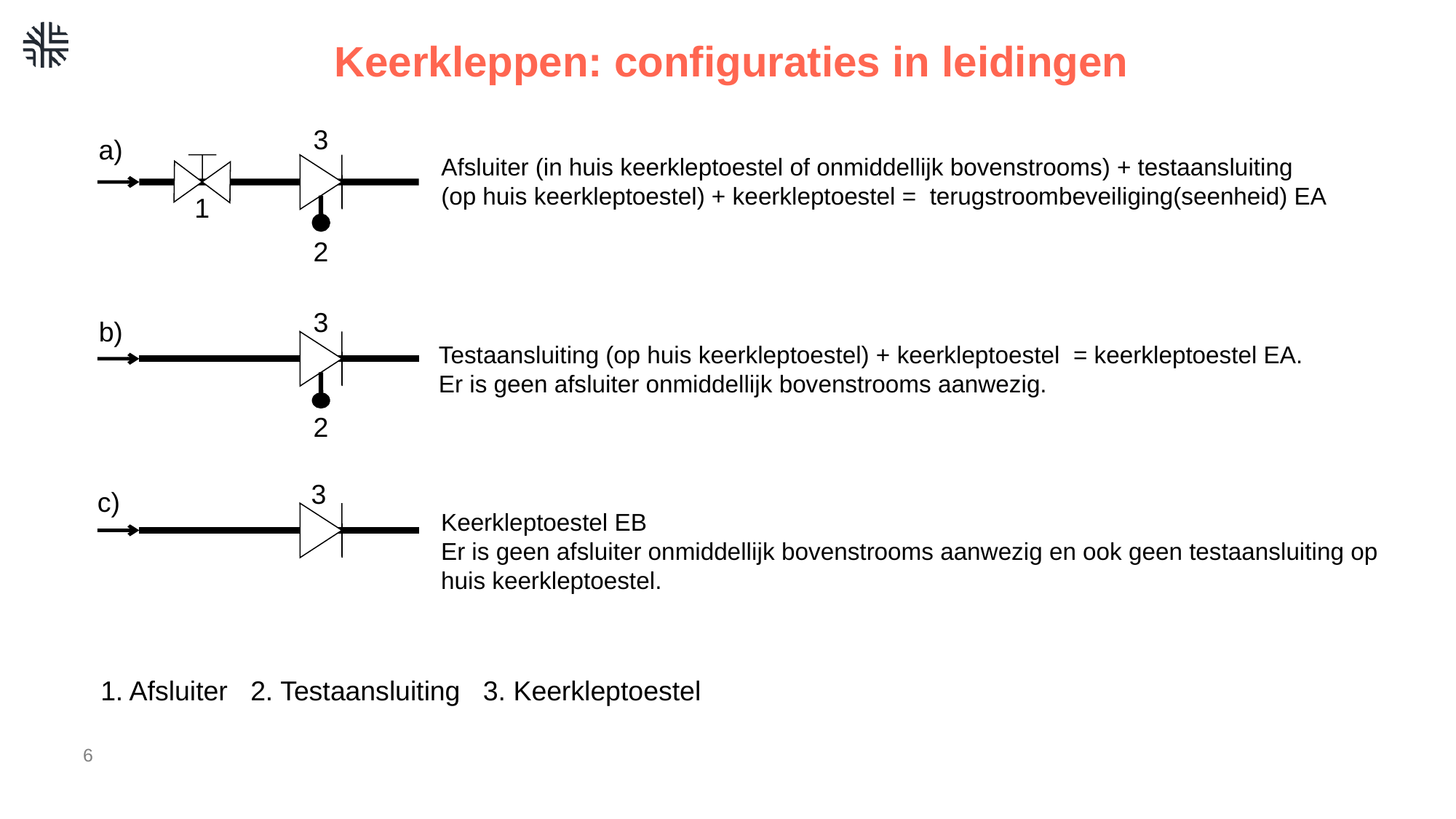

# Keerkleppen: configuraties in leidingen
3
a)
Afsluiter (in huis keerkleptoestel of onmiddellijk bovenstrooms) + testaansluiting
(op huis keerkleptoestel) + keerkleptoestel =  terugstroombeveiliging(seenheid) EA

b)

Testaansluiting (op huis keerkleptoestel) + keerkleptoestel  = keerkleptoestel EA.
Er is geen afsluiter onmiddellijk bovenstrooms aanwezig.

c)
Keerkleptoestel EB
Er is geen afsluiter onmiddellijk bovenstrooms aanwezig en ook geen testaansluiting op huis keerkleptoestel.

1
2
3
2
3
1. Afsluiter   2. Testaansluiting   3. Keerkleptoestel
6